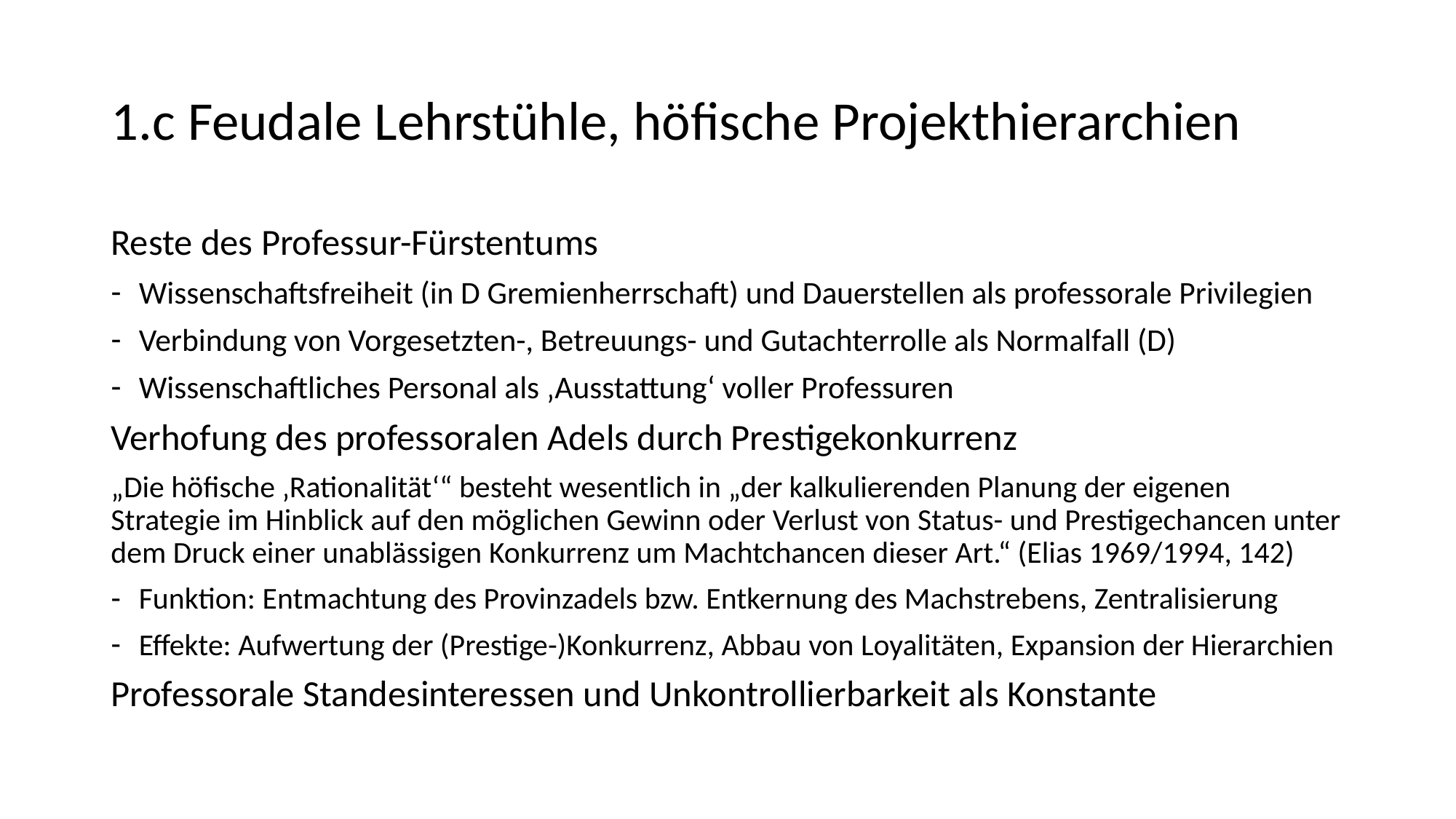

# 1.c Feudale Lehrstühle, höfische Projekthierarchien
Reste des Professur-Fürstentums
Wissenschaftsfreiheit (in D Gremienherrschaft) und Dauerstellen als professorale Privilegien
Verbindung von Vorgesetzten-, Betreuungs- und Gutachterrolle als Normalfall (D)
Wissenschaftliches Personal als ‚Ausstattung‘ voller Professuren
Verhofung des professoralen Adels durch Prestigekonkurrenz
„Die höfische ‚Rationalität‘“ besteht wesentlich in „der kalkulierenden Planung der eigenen Strategie im Hinblick auf den möglichen Gewinn oder Verlust von Status- und Prestigechancen unter dem Druck einer unablässigen Konkurrenz um Machtchancen dieser Art.“ (Elias 1969/1994, 142)
Funktion: Entmachtung des Provinzadels bzw. Entkernung des Machstrebens, Zentralisierung
Effekte: Aufwertung der (Prestige-)Konkurrenz, Abbau von Loyalitäten, Expansion der Hierarchien
Professorale Standesinteressen und Unkontrollierbarkeit als Konstante